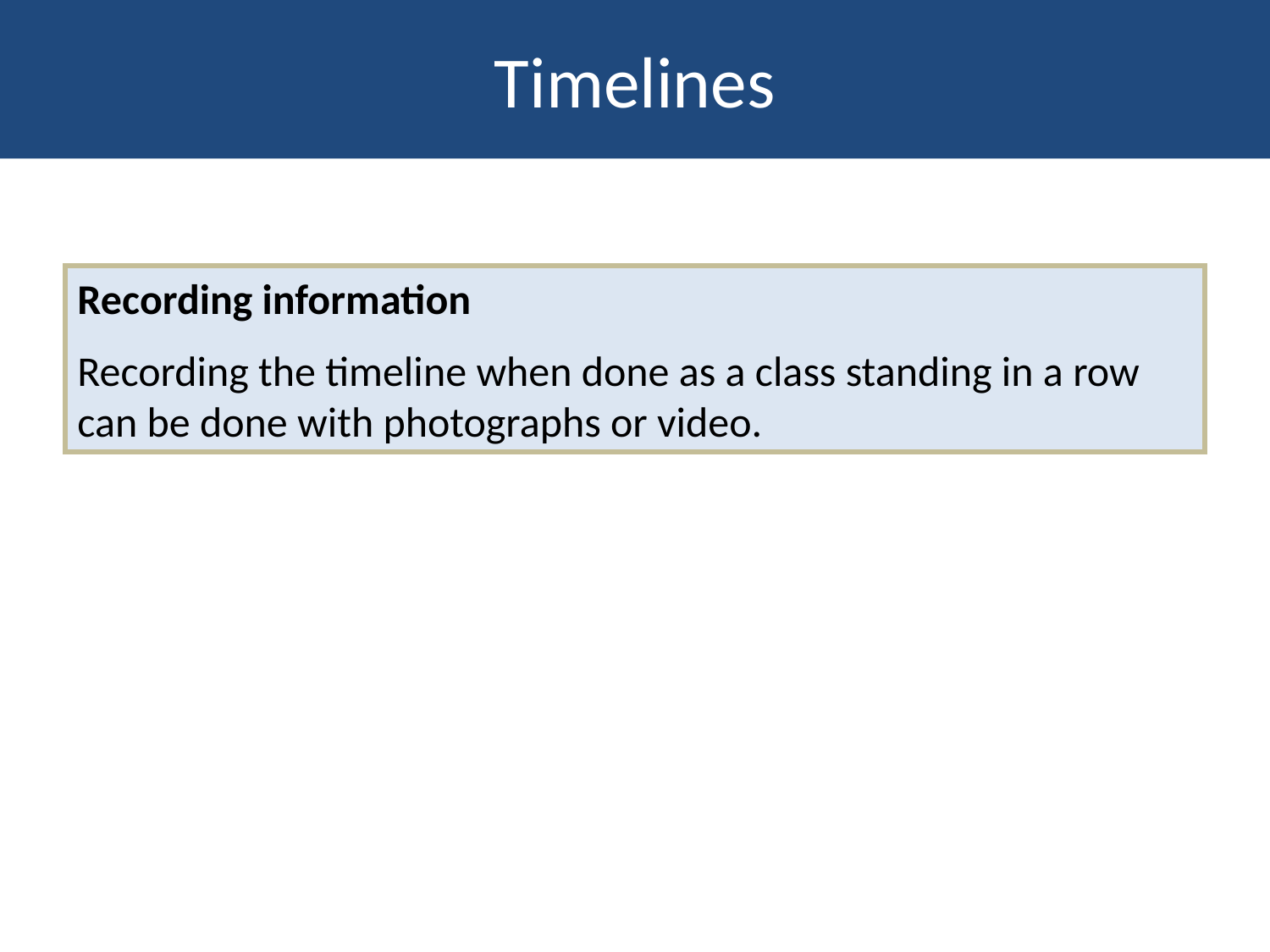

Timelines
Recording information
Recording the timeline when done as a class standing in a row can be done with photographs or video.